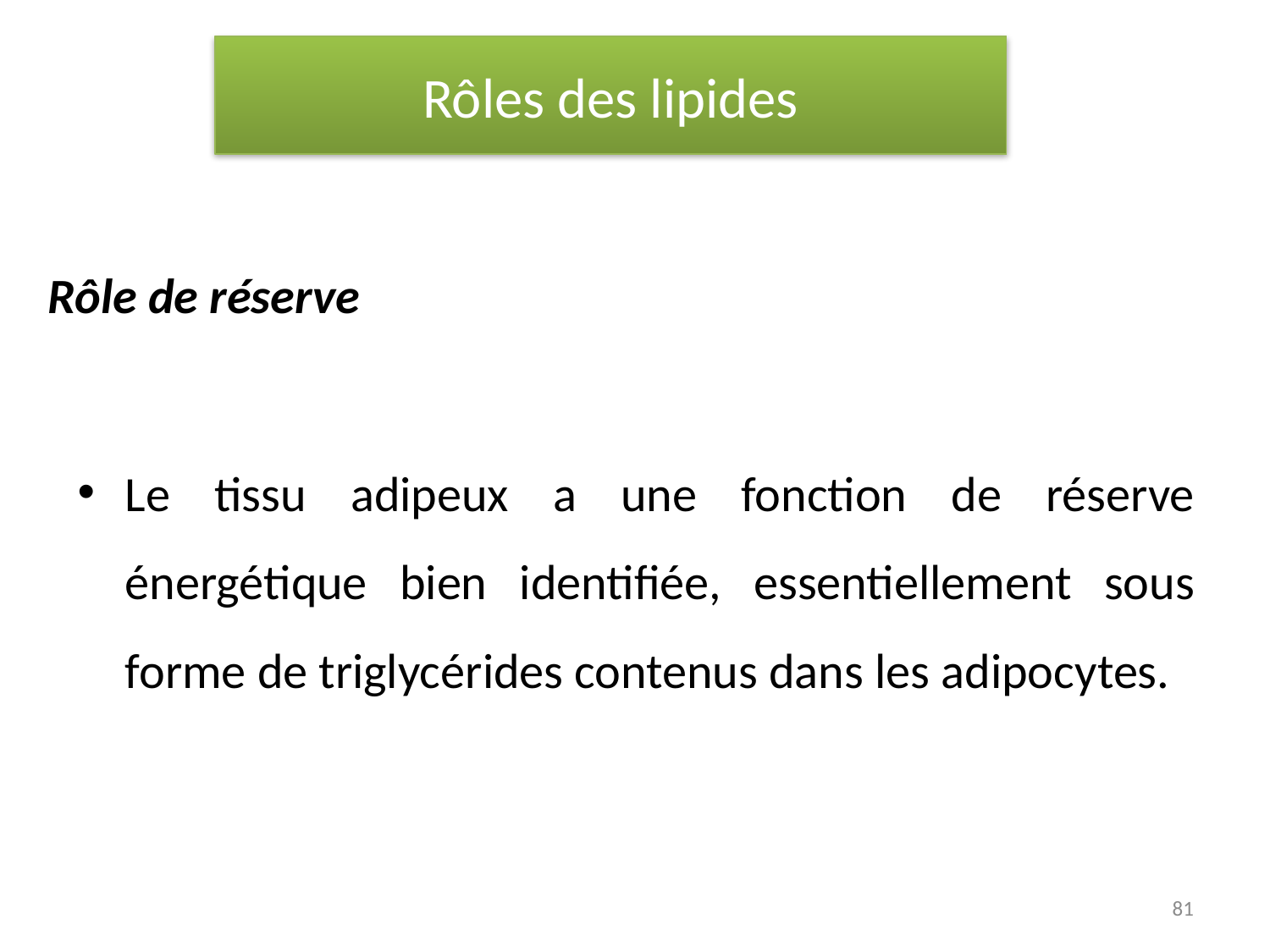

# Rôles des lipides
Rôle de réserve
Le tissu adipeux a une fonction de réserve énergétique bien identifiée, essentiellement sous forme de triglycérides contenus dans les adipocytes.

81